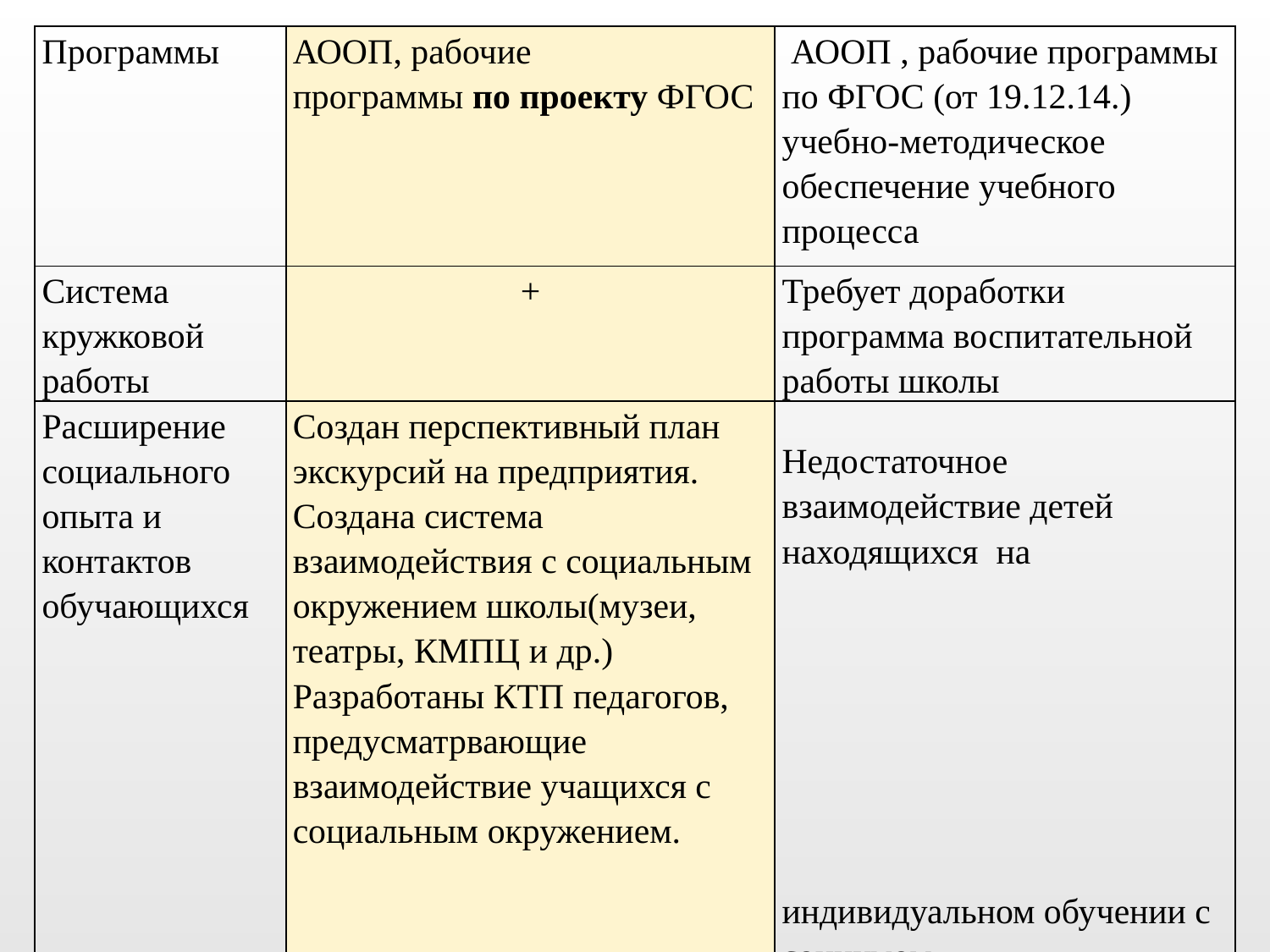

| Программы | АООП, рабочие программы по проекту ФГОС | АООП , рабочие программы по ФГОС (от 19.12.14.) учебно-методическое обеспечение учебного процесса |
| --- | --- | --- |
| Система кружковой работы | + | Требует доработки программа воспитательной работы школы |
| Расширение социального опыта и контактов обучающихся | Создан перспективный план экскурсий на предприятия. Создана система взаимодействия с социальным окружением школы(музеи, театры, КМПЦ и др.) Разработаны КТП педагогов, предусматрвающие взаимодействие учащихся с социальным окружением. | Недостаточное взаимодействие детей находящихся на индивидуальном обучении с социумом |